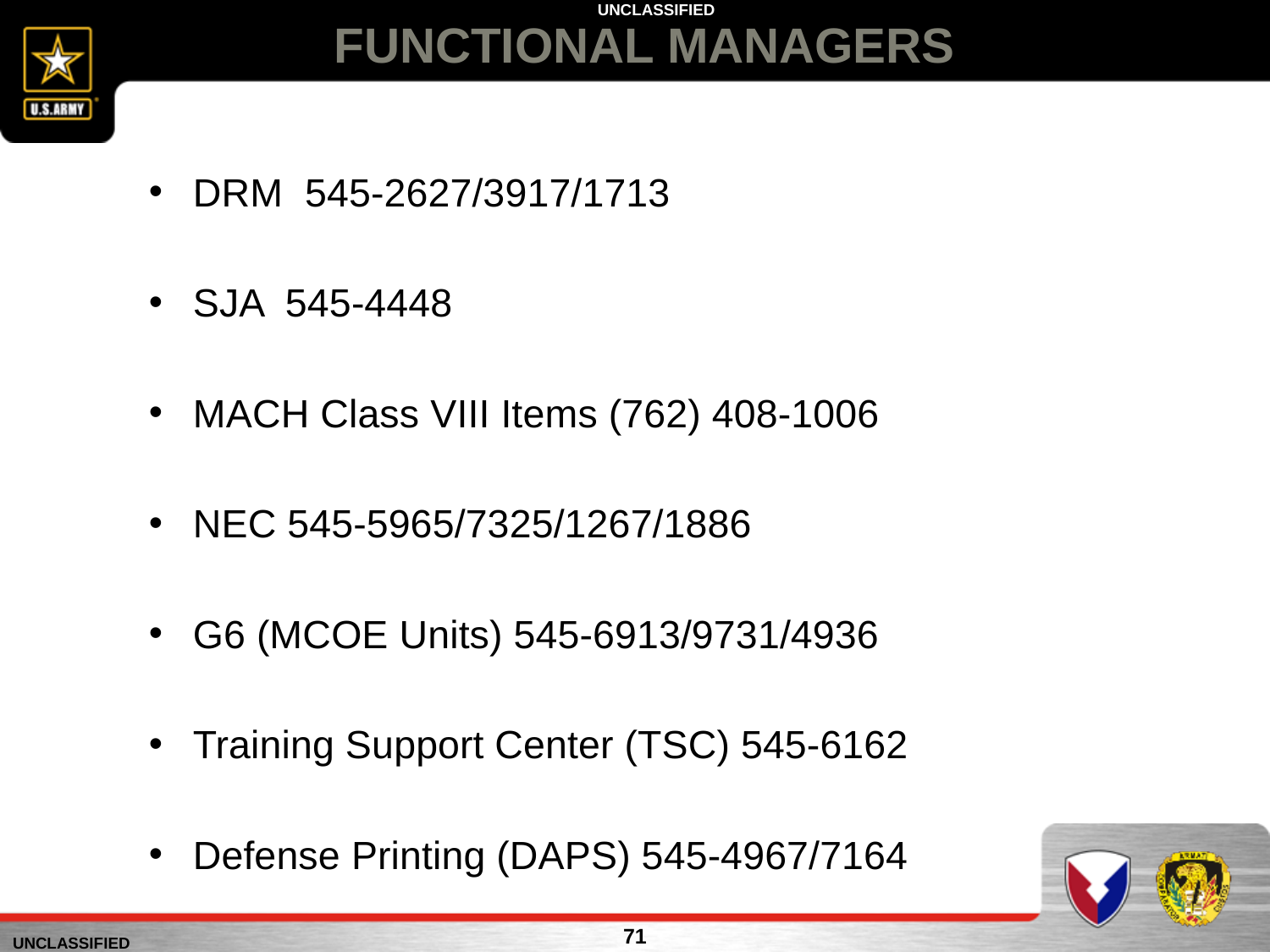

# FUNCTIONAL MANAGERS
DRM  545-2627/3917/1713

SJA  545-4448

MACH Class VIII Items (762) 408-1006

NEC 545-5965/7325/1267/1886

G6 (MCOE Units) 545-6913/9731/4936

Training Support Center (TSC) 545-6162

Defense Printing (DAPS) 545-4967/7164

71